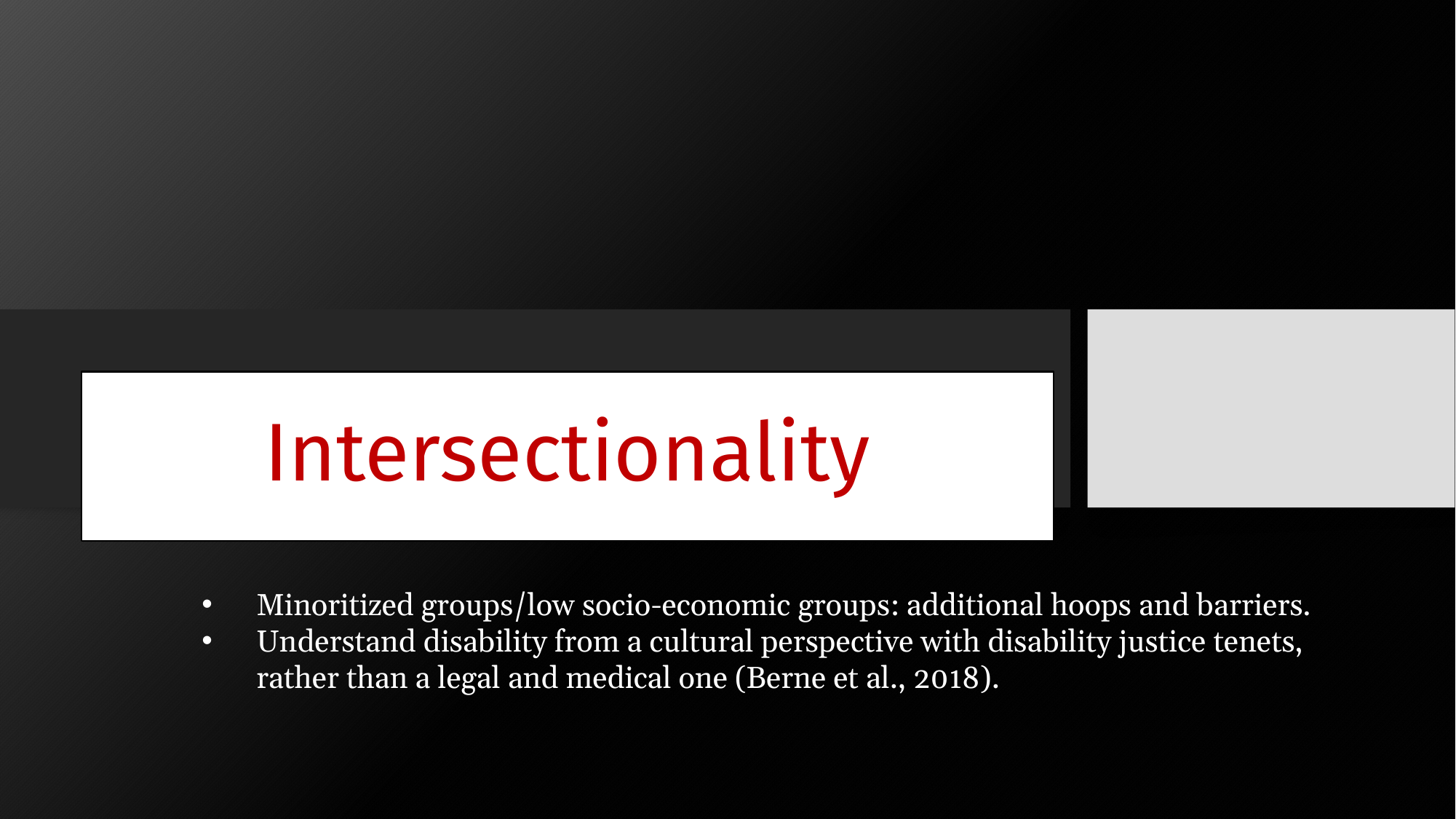

# Intersectionality
Minoritized groups/low socio-economic groups: additional hoops and barriers.
Understand disability from a cultural perspective with disability justice tenets, rather than a legal and medical one (Berne et al., 2018).